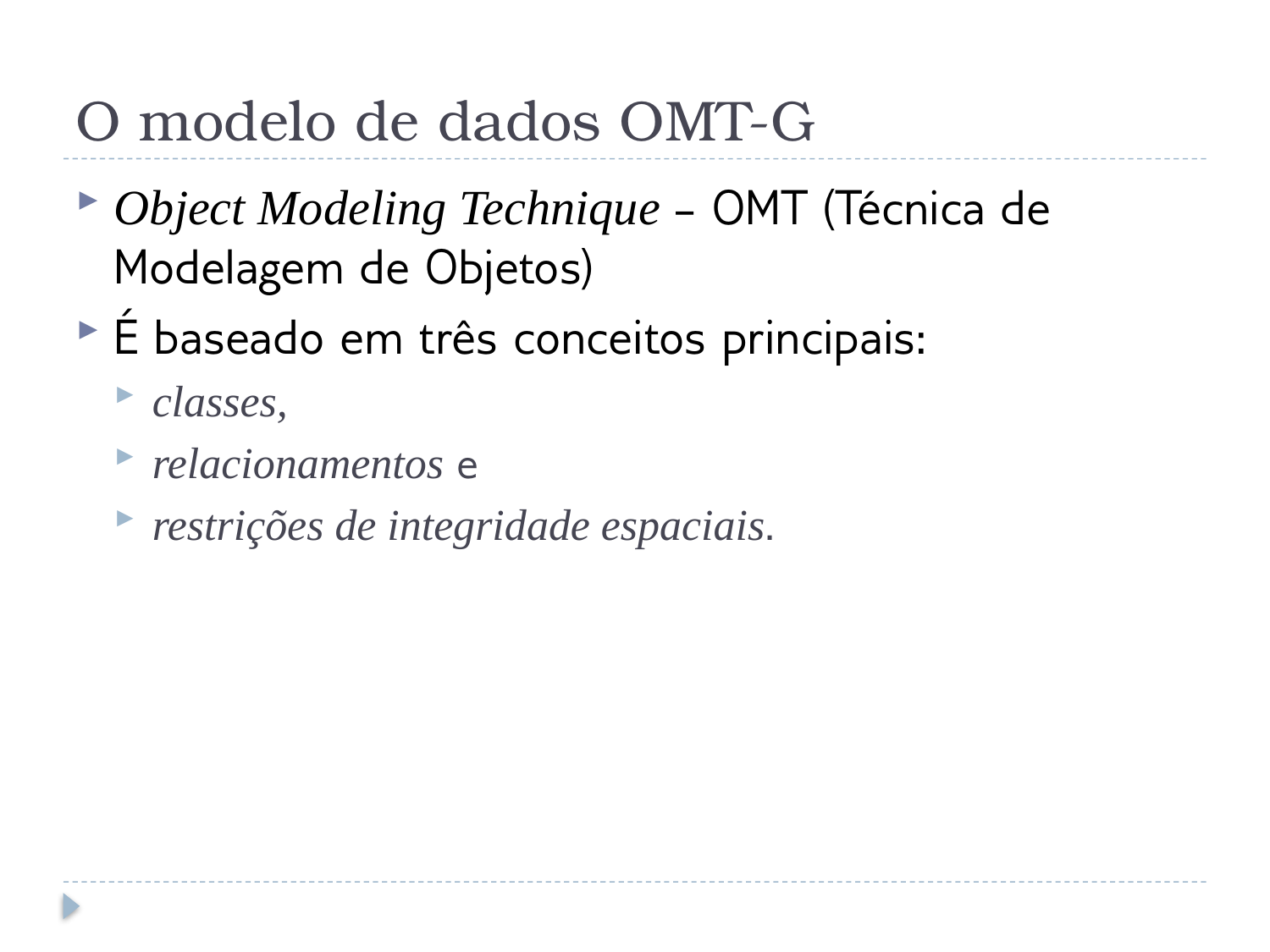

# O modelo de dados OMT-G
Object Modeling Technique – OMT (Técnica de Modelagem de Objetos)
É baseado em três conceitos principais:
classes,
relacionamentos e
restrições de integridade espaciais.